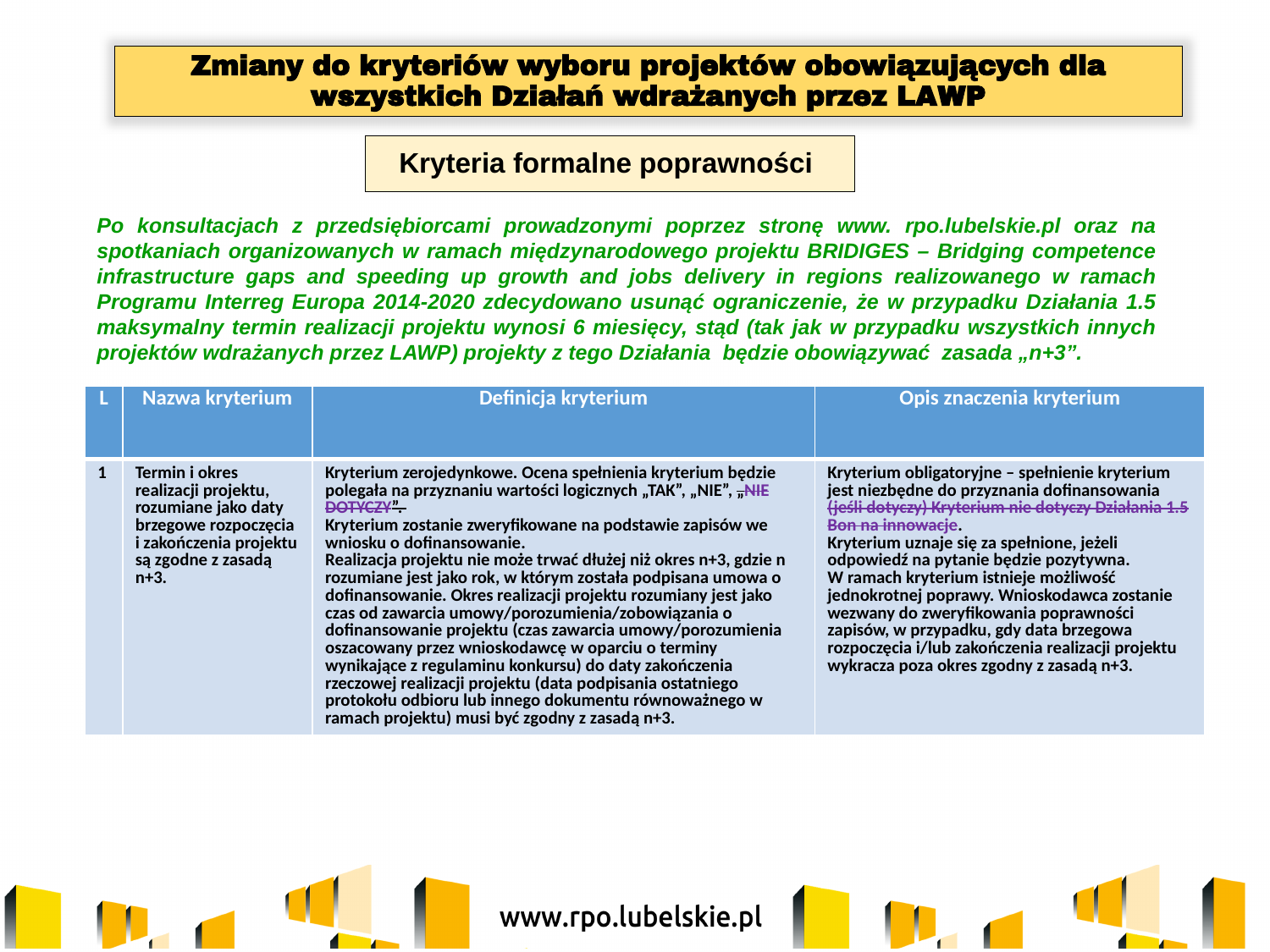

Zmiany do kryteriów wyboru projektów obowiązujących dla wszystkich Działań wdrażanych przez LAWP
# Kryteria formalne poprawności
Po konsultacjach z przedsiębiorcami prowadzonymi poprzez stronę www. rpo.lubelskie.pl oraz na spotkaniach organizowanych w ramach międzynarodowego projektu BRIDIGES – Bridging competence infrastructure gaps and speeding up growth and jobs delivery in regions realizowanego w ramach Programu Interreg Europa 2014-2020 zdecydowano usunąć ograniczenie, że w przypadku Działania 1.5 maksymalny termin realizacji projektu wynosi 6 miesięcy, stąd (tak jak w przypadku wszystkich innych projektów wdrażanych przez LAWP) projekty z tego Działania  będzie obowiązywać  zasada „n+3”.
| Lp. | Nazwa kryterium | Definicja kryterium | Opis znaczenia kryterium |
| --- | --- | --- | --- |
| 1 | Termin i okres realizacji projektu, rozumiane jako daty brzegowe rozpoczęcia i zakończenia projektu są zgodne z zasadą n+3. | Kryterium zerojedynkowe. Ocena spełnienia kryterium będzie polegała na przyznaniu wartości logicznych „TAK”, „NIE”, „NIE DOTYCZY”. Kryterium zostanie zweryfikowane na podstawie zapisów we wniosku o dofinansowanie. Realizacja projektu nie może trwać dłużej niż okres n+3, gdzie n rozumiane jest jako rok, w którym została podpisana umowa o dofinansowanie. Okres realizacji projektu rozumiany jest jako czas od zawarcia umowy/porozumienia/zobowiązania o dofinansowanie projektu (czas zawarcia umowy/porozumienia oszacowany przez wnioskodawcę w oparciu o terminy wynikające z regulaminu konkursu) do daty zakończenia rzeczowej realizacji projektu (data podpisania ostatniego protokołu odbioru lub innego dokumentu równoważnego w ramach projektu) musi być zgodny z zasadą n+3. | Kryterium obligatoryjne – spełnienie kryterium jest niezbędne do przyznania dofinansowania  (jeśli dotyczy) Kryterium nie dotyczy Działania 1.5 Bon na innowacje. Kryterium uznaje się za spełnione, jeżeli odpowiedź na pytanie będzie pozytywna. W ramach kryterium istnieje możliwość jednokrotnej poprawy. Wnioskodawca zostanie wezwany do zweryfikowania poprawności zapisów, w przypadku, gdy data brzegowa rozpoczęcia i/lub zakończenia realizacji projektu wykracza poza okres zgodny z zasadą n+3. |